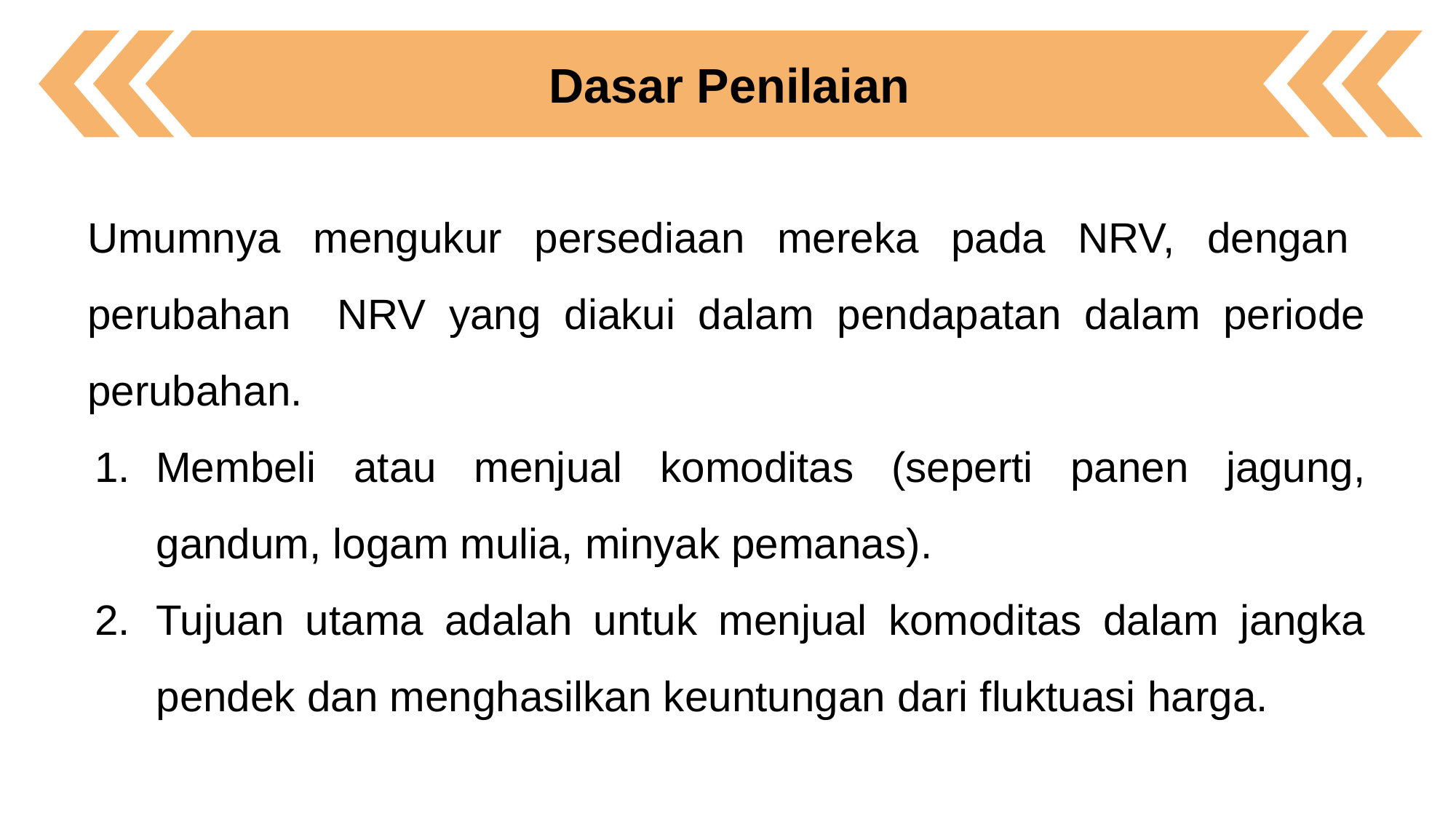

Dasar Penilaian
Umumnya  mengukur  persediaan  mereka  pada  NRV,  dengan  perubahan  NRV yang diakui dalam pendapatan dalam periode perubahan.
Membeli atau menjual komoditas (seperti panen jagung, gandum, logam mulia, minyak pemanas).
Tujuan utama adalah untuk menjual komoditas dalam jangka pendek dan menghasilkan keuntungan dari fluktuasi harga.